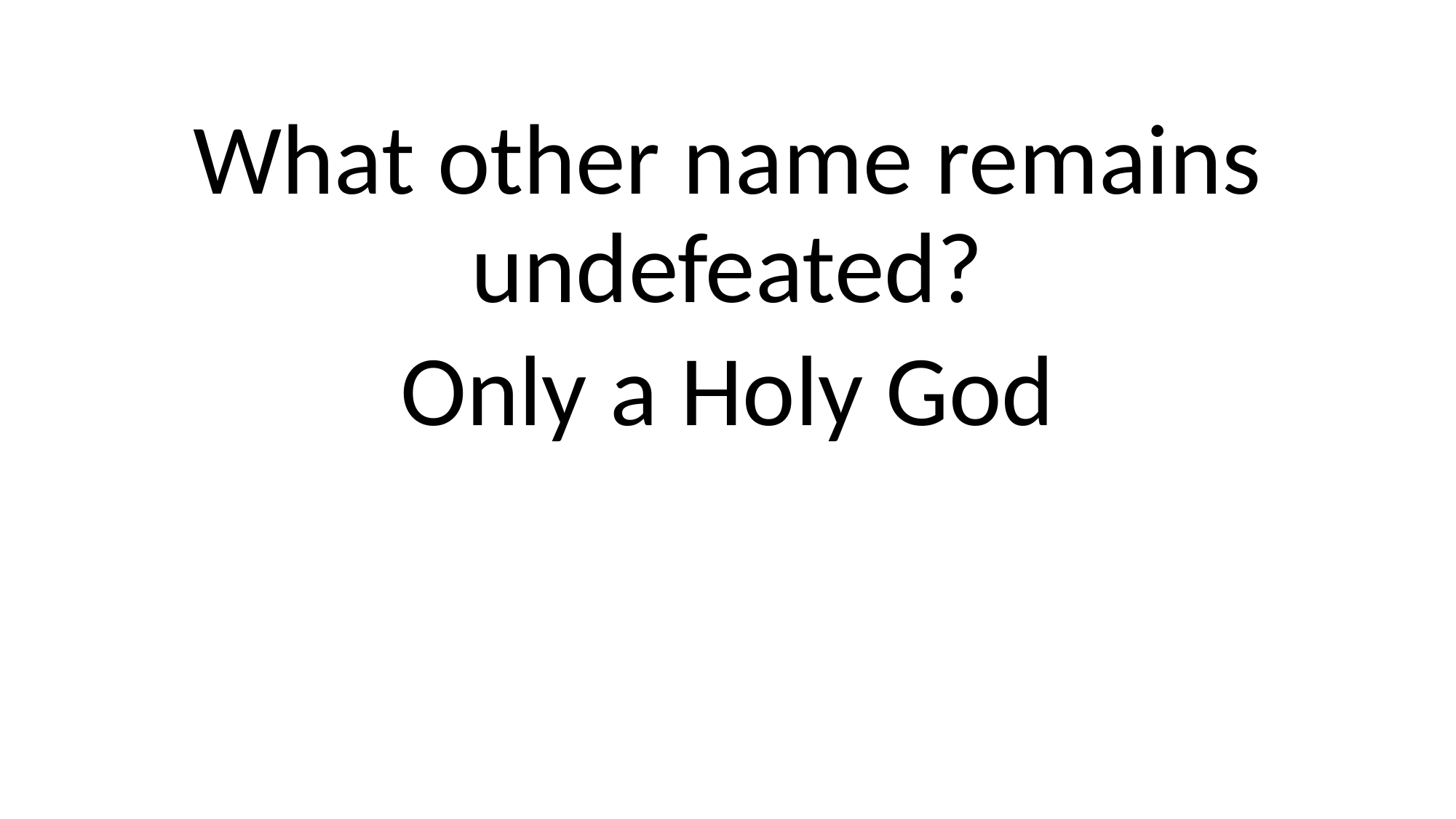

#

What other name remains undefeated?
Only a Holy God